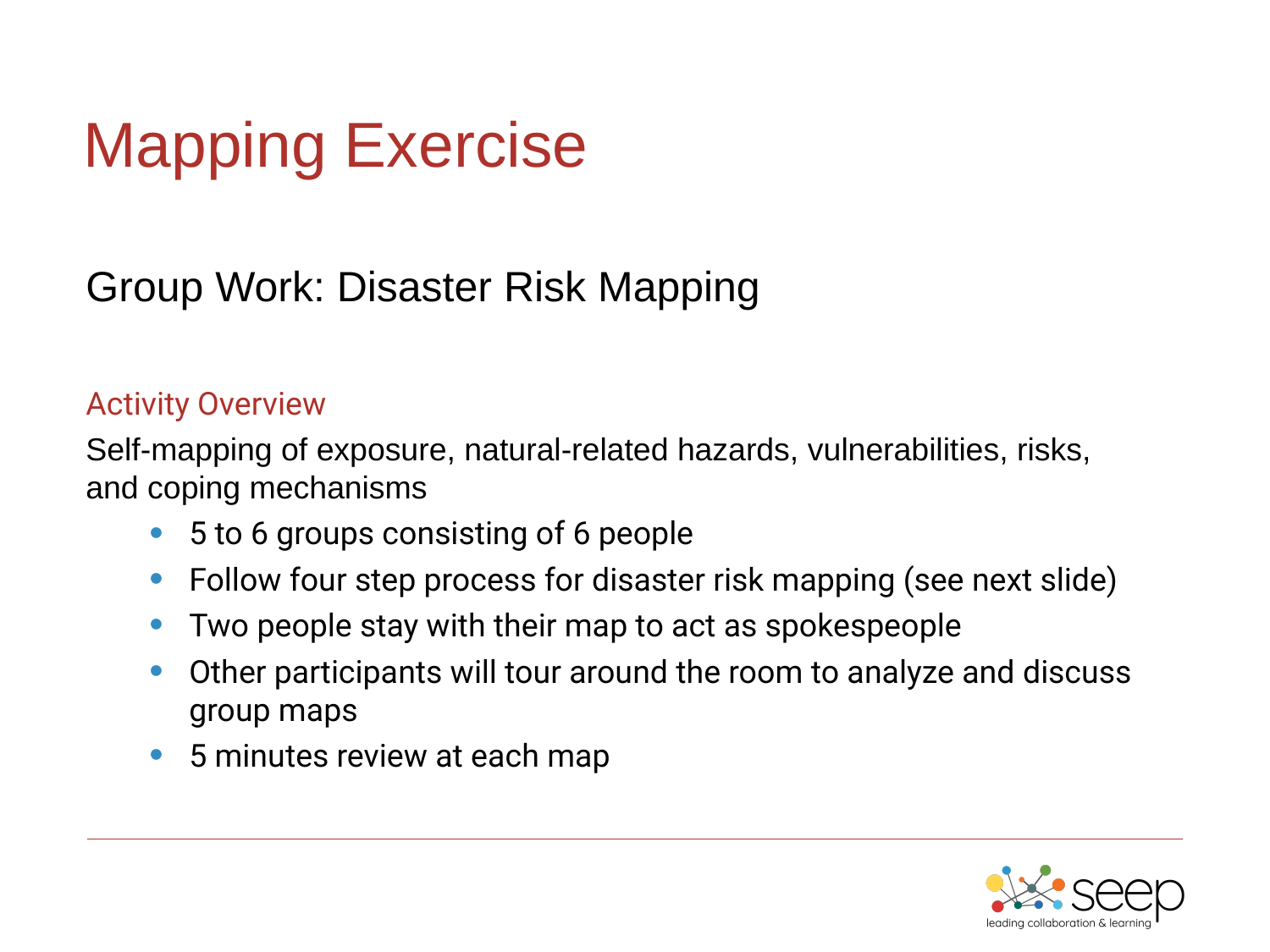

Mapping Exercise
Group Work: Disaster Risk Mapping
Activity Overview
Self-mapping of exposure, natural-related hazards, vulnerabilities, risks,
and coping mechanisms
5 to 6 groups consisting of 6 people
Follow four step process for disaster risk mapping (see next slide)
Two people stay with their map to act as spokespeople
Other participants will tour around the room to analyze and discuss group maps
5 minutes review at each map